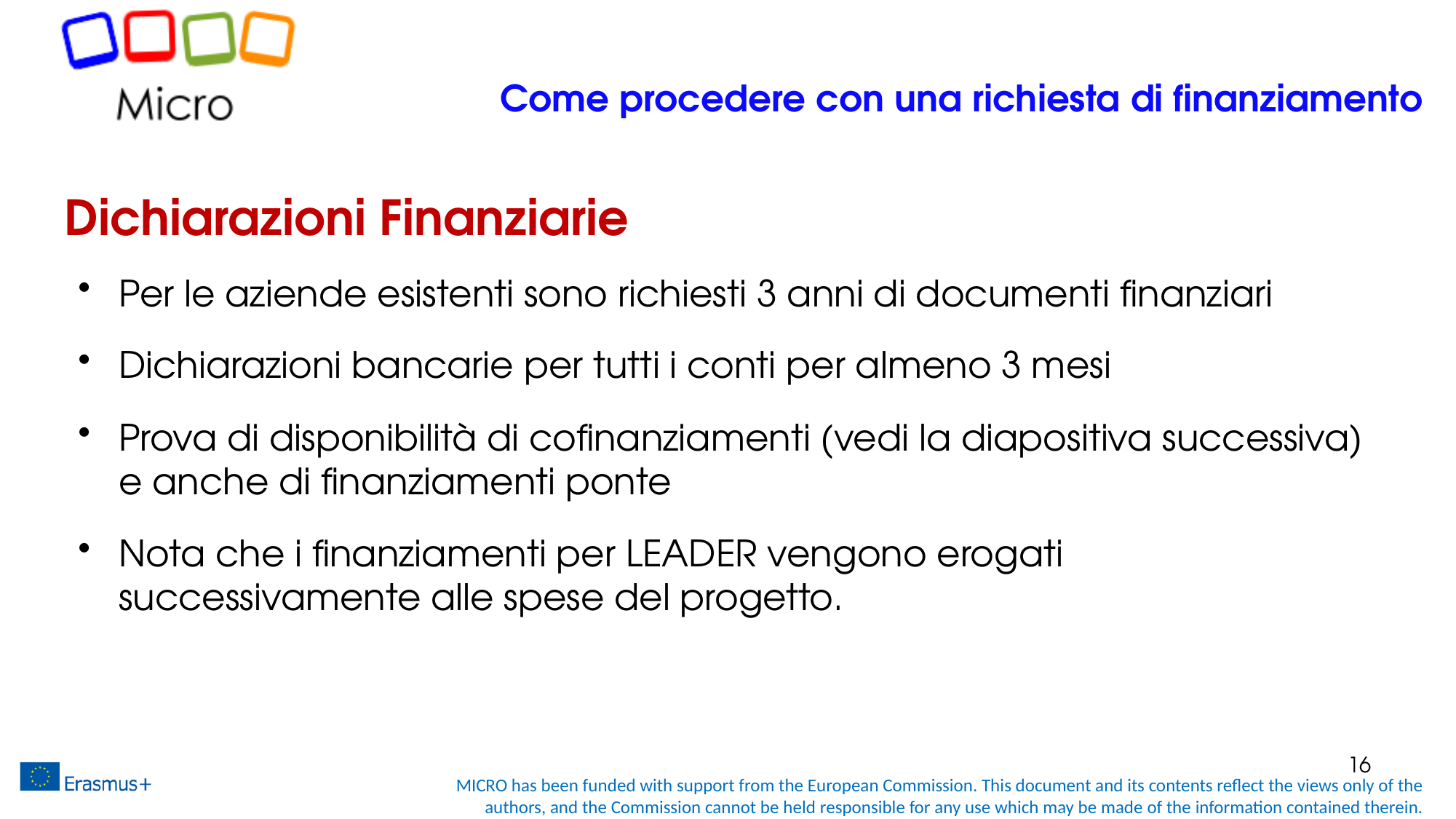

Come procedere con una richiesta di finanziamento
# Dichiarazioni Finanziarie
Per le aziende esistenti sono richiesti 3 anni di documenti finanziari

Dichiarazioni bancarie per tutti i conti per almeno 3 mesi

Prova di disponibilità di cofinanziamenti (vedi la diapositiva successiva) e anche di finanziamenti ponte

Nota che i finanziamenti per LEADER vengono erogati successivamente alle spese del progetto.

16